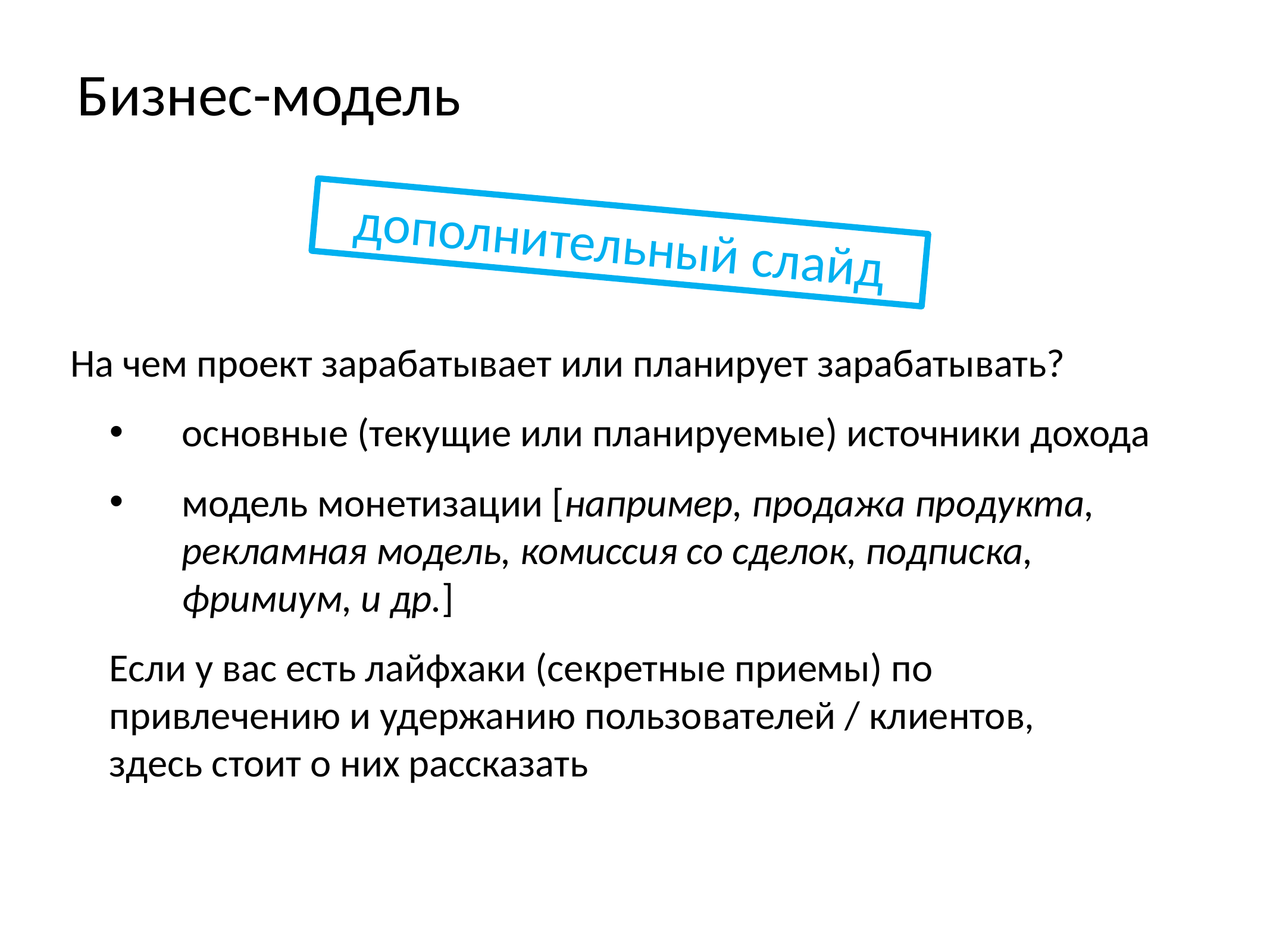

# Бизнес-модель
дополнительный слайд
На чем проект зарабатывает или планирует зарабатывать?
основные (текущие или планируемые) источники дохода
модель монетизации [например, продажа продукта, рекламная модель, комиссия со сделок, подписка, фримиум, и др.]
Если у вас есть лайфхаки (секретные приемы) по привлечению и удержанию пользователей / клиентов,
здесь стоит о них рассказать